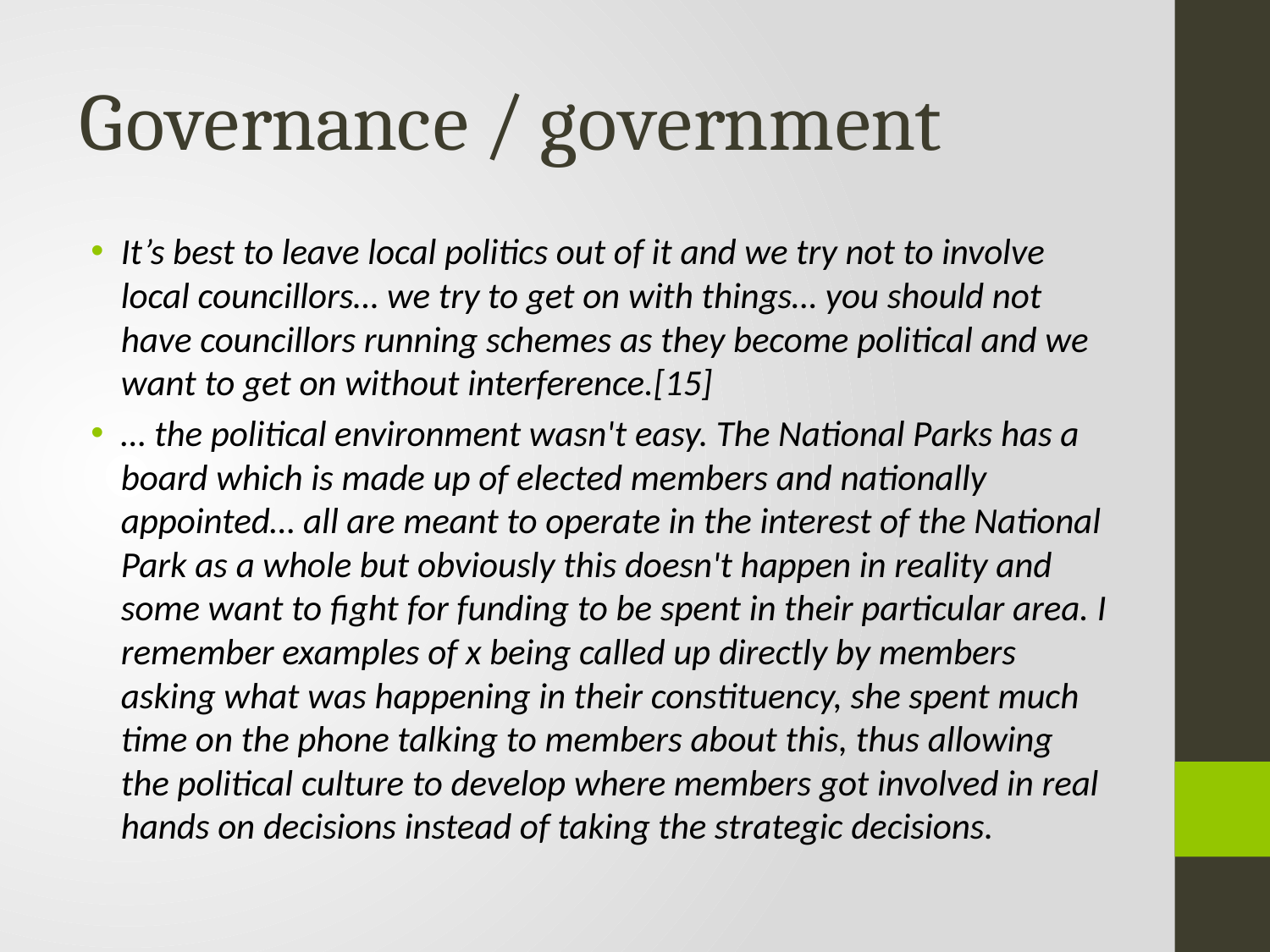

# Governance / government
It’s best to leave local politics out of it and we try not to involve local councillors… we try to get on with things… you should not have councillors running schemes as they become political and we want to get on without interference.[15]
… the political environment wasn't easy. The National Parks has a board which is made up of elected members and nationally appointed… all are meant to operate in the interest of the National Park as a whole but obviously this doesn't happen in reality and some want to fight for funding to be spent in their particular area. I remember examples of x being called up directly by members asking what was happening in their constituency, she spent much time on the phone talking to members about this, thus allowing the political culture to develop where members got involved in real hands on decisions instead of taking the strategic decisions.